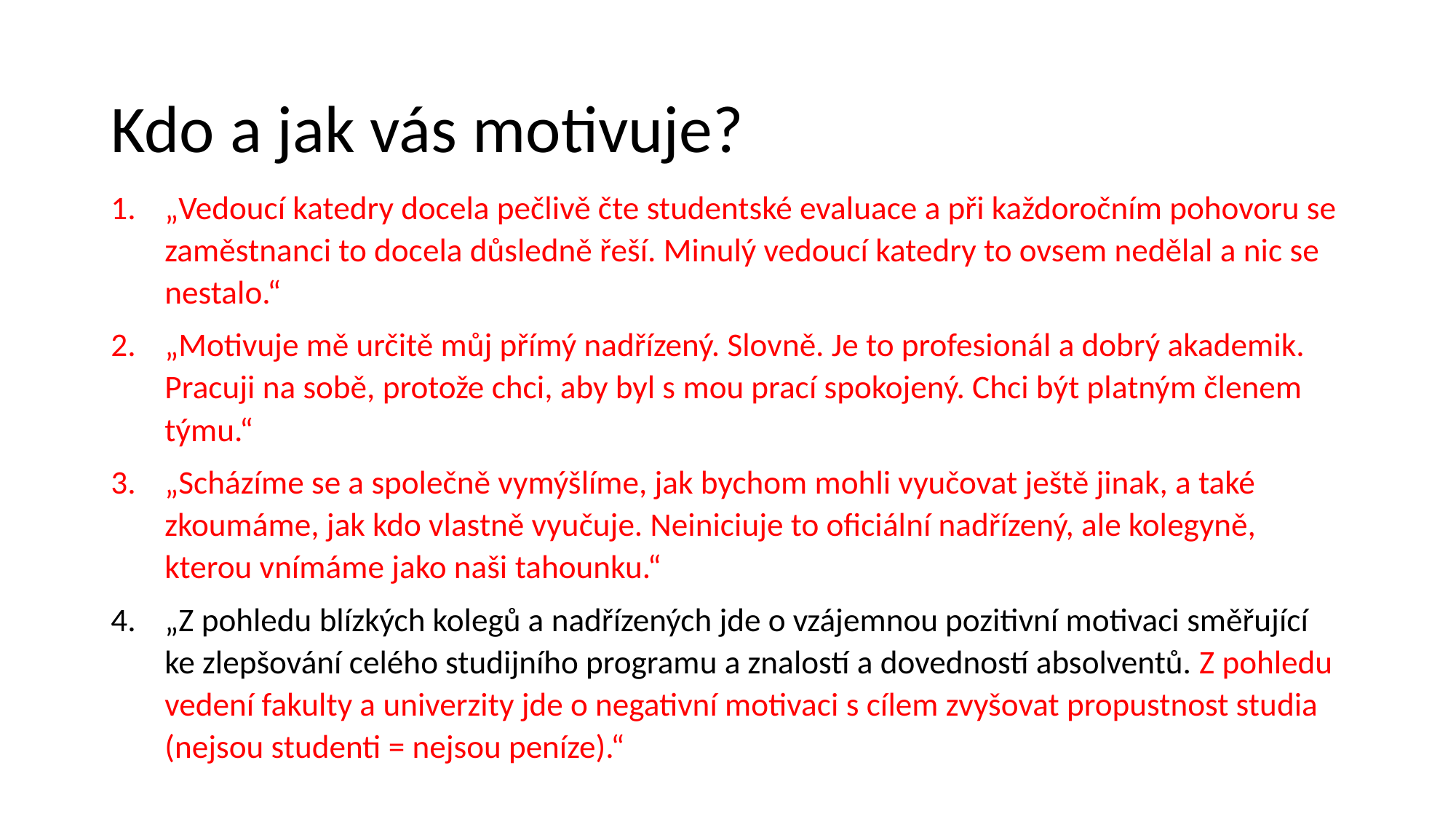

# Kdo a jak vás motivuje?
„Vedoucí katedry docela pečlivě čte studentské evaluace a při každoročním pohovoru se zaměstnanci to docela důsledně řeší. Minulý vedoucí katedry to ovsem nedělal a nic se nestalo.“
„Motivuje mě určitě můj přímý nadřízený. Slovně. Je to profesionál a dobrý akademik. Pracuji na sobě, protože chci, aby byl s mou prací spokojený. Chci být platným členem týmu.“
„Scházíme se a společně vymýšlíme, jak bychom mohli vyučovat ještě jinak, a také zkoumáme, jak kdo vlastně vyučuje. Neiniciuje to oficiální nadřízený, ale kolegyně, kterou vnímáme jako naši tahounku.“
„Z pohledu blízkých kolegů a nadřízených jde o vzájemnou pozitivní motivaci směřující ke zlepšování celého studijního programu a znalostí a dovedností absolventů. Z pohledu vedení fakulty a univerzity jde o negativní motivaci s cílem zvyšovat propustnost studia (nejsou studenti = nejsou peníze).“